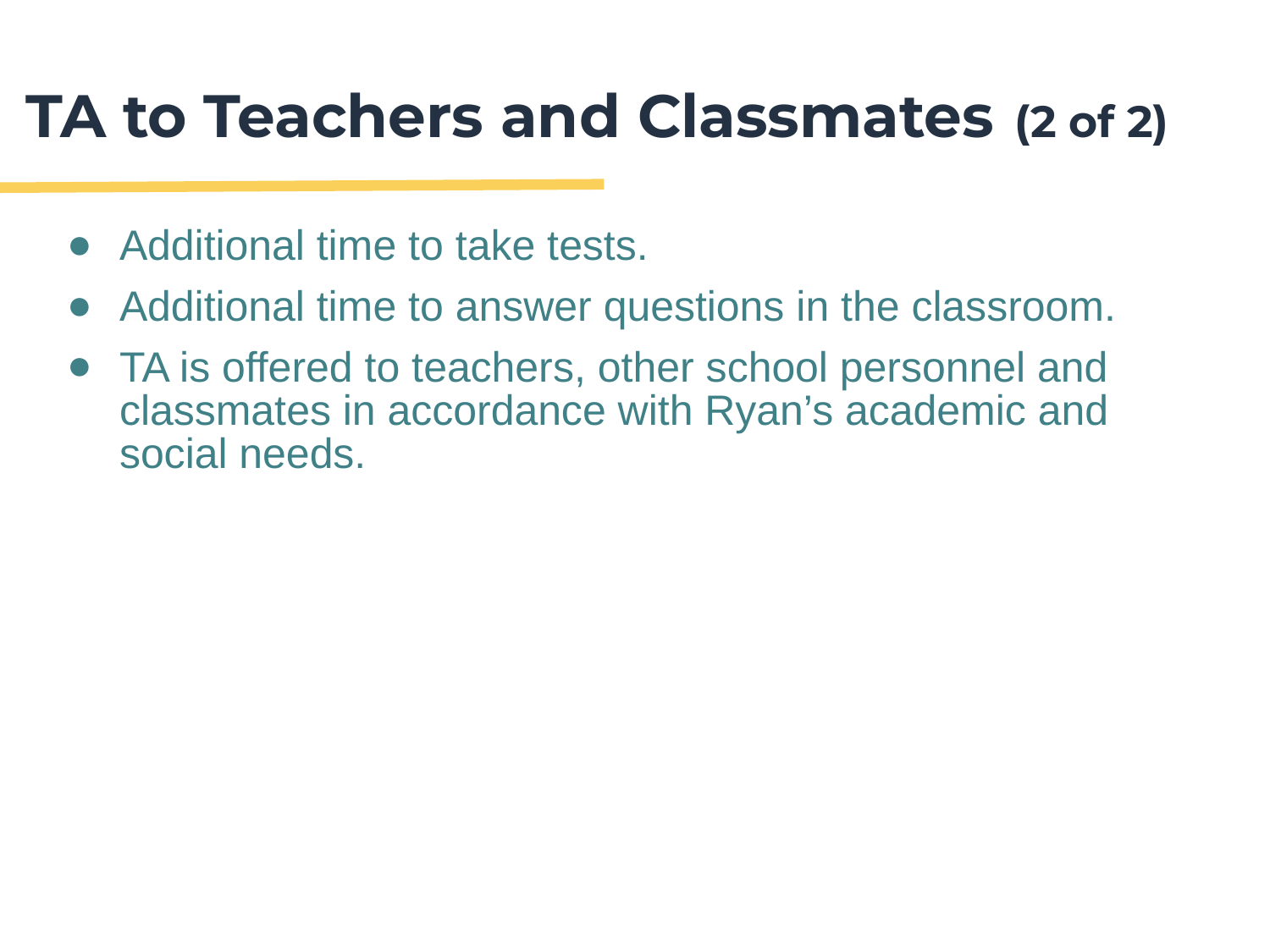

# TA to Teachers and Classmates (2 of 2)

Additional time to take tests.
Additional time to answer questions in the classroom.
TA is offered to teachers, other school personnel and classmates in accordance with Ryan’s academic and social needs.